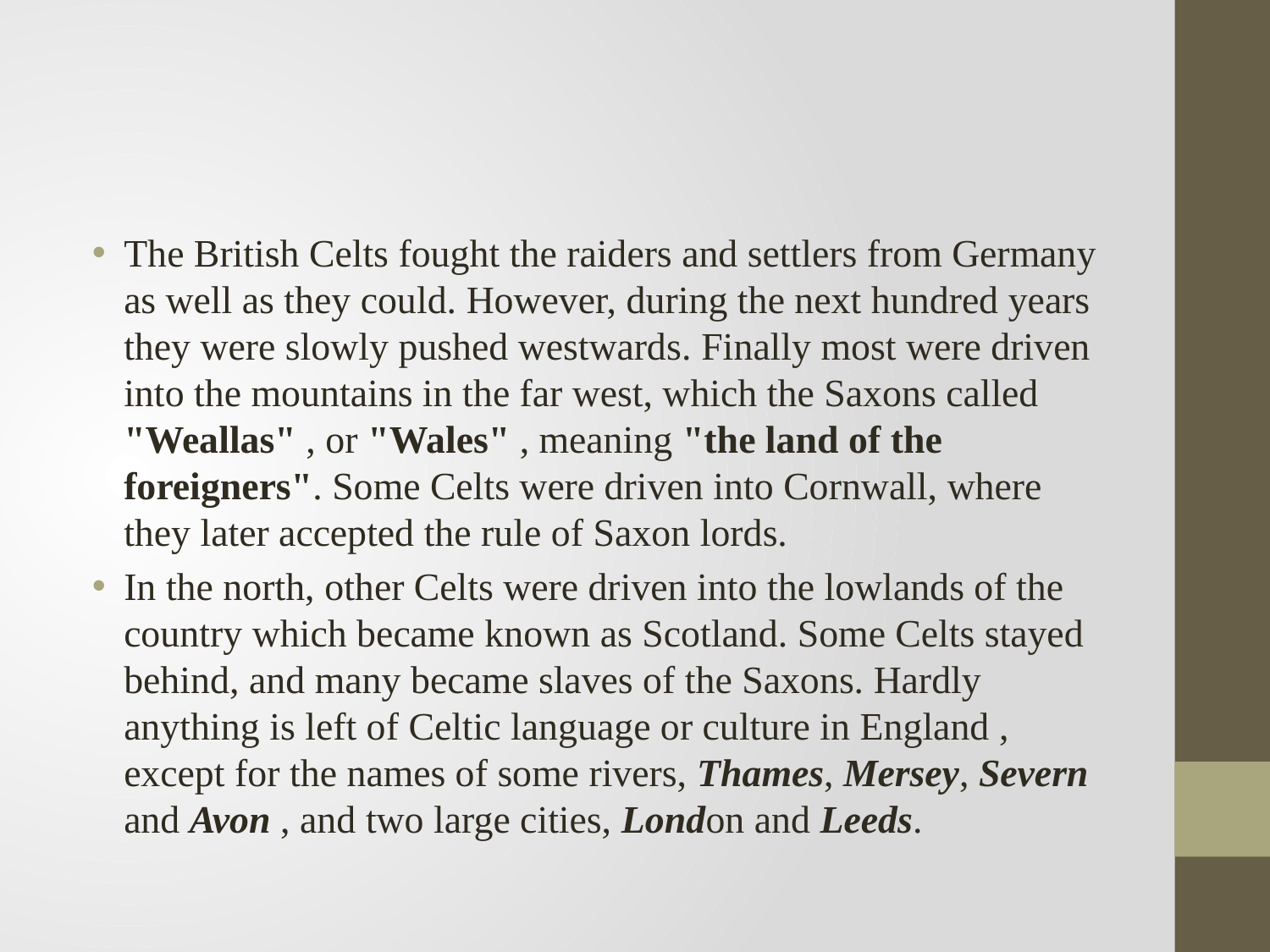

#
The British Celts fought the raiders and settlers from Germany as well as they could. However, during the next hundred years they were slowly pushed westwards. Finally most were driven into the mountains in the far west, which the Saxons called "Weallas" , or "Wales" , meaning "the land of the foreigners". Some Celts were driven into Cornwall, where they later accepted the rule of Saxon lords.
In the north, other Celts were driven into the lowlands of the country which became known as Scotland. Some Celts stayed behind, and many became slaves of the Saxons. Hardly anything is left of Celtic language or culture in England , except for the names of some rivers, Thames, Mersey, Severn and Avon , and two large cities, London and Leeds.